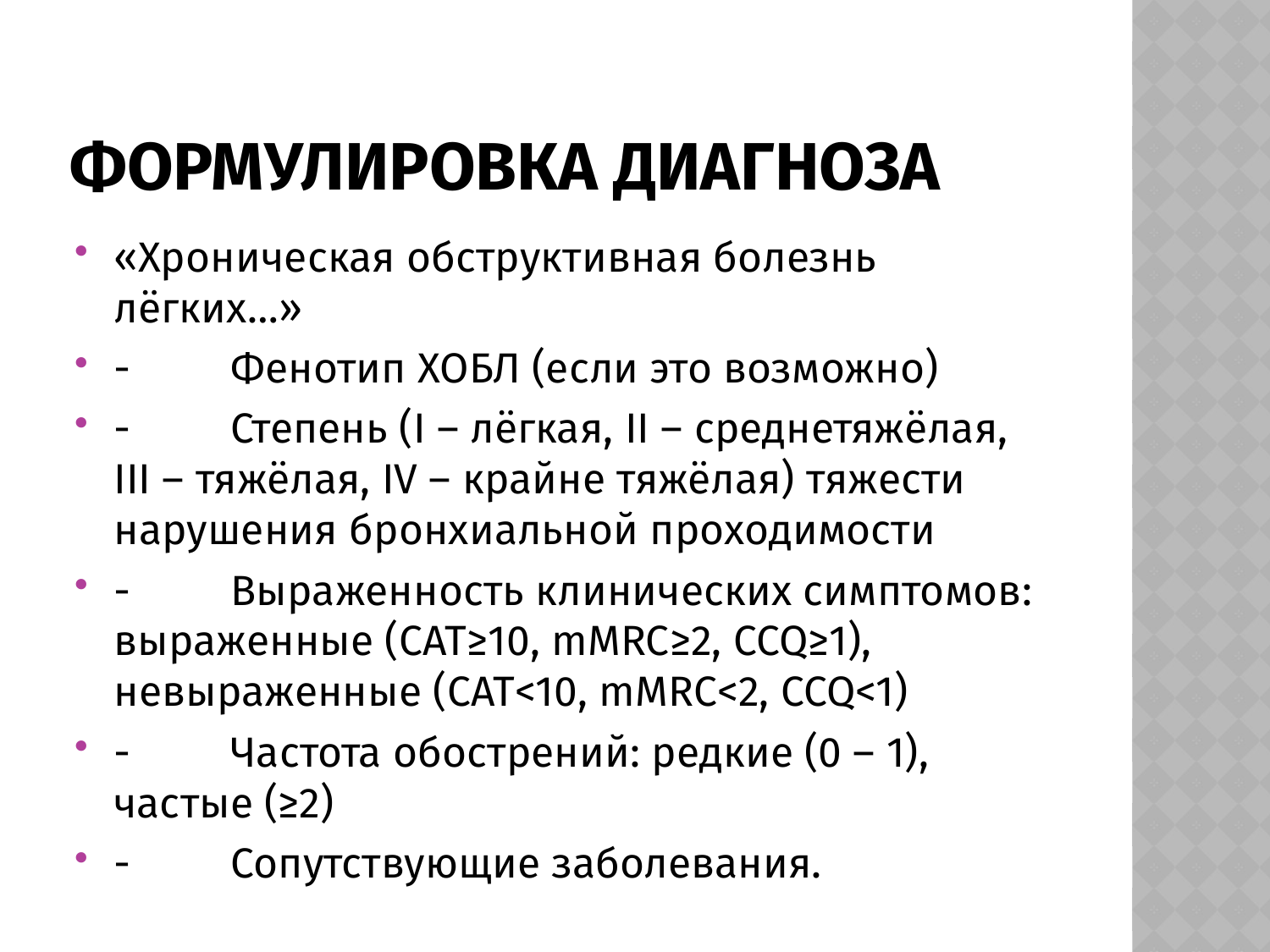

# Формулировка диагноза
«Хроническая обструктивная болезнь лёгких…»
-	Фенотип ХОБЛ (если это возможно)
-	Степень (I – лёгкая, II – среднетяжёлая, III – тяжёлая, IV – крайне тяжёлая) тяжести нарушения бронхиальной проходимости
-	Выраженность клинических симптомов: выраженные (CAT≥10, mMRC≥2, CCQ≥1), невыраженные (CAT<10, mMRC<2, CCQ<1)
-	Частота обострений: редкие (0 – 1), частые (≥2)
-	Сопутствующие заболевания.